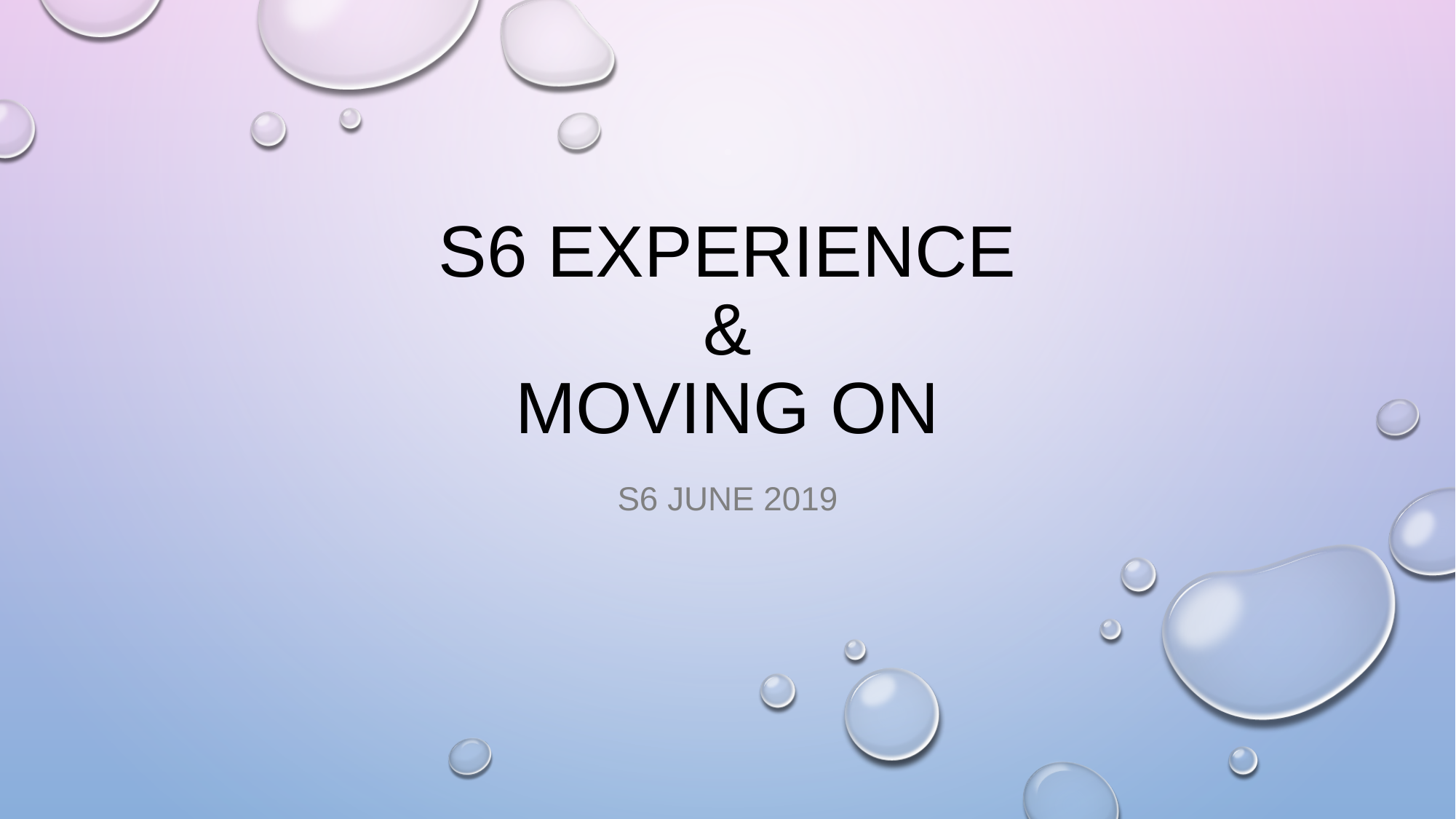

# S6 Experience & Moving on
S6 June 2019